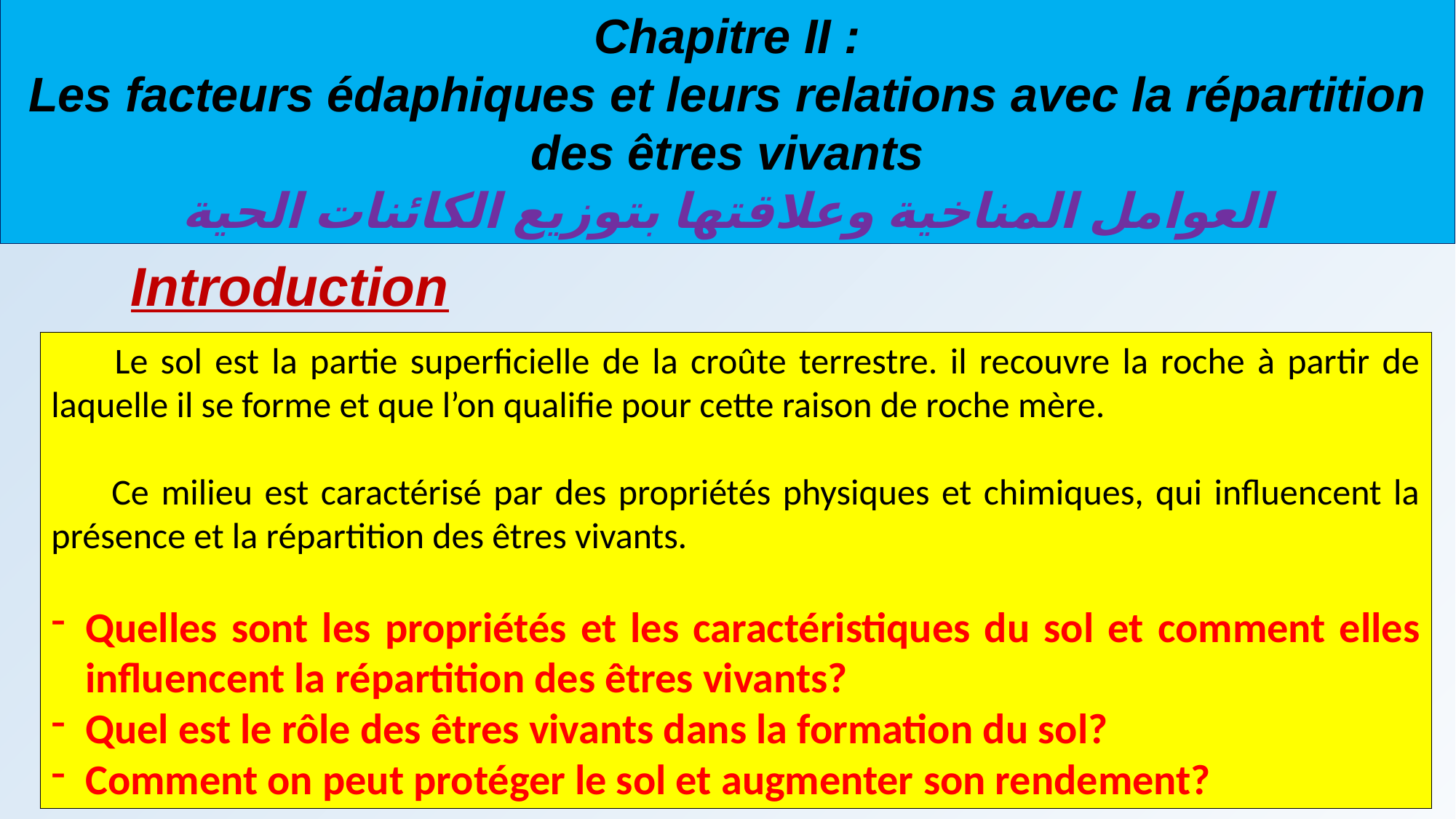

Chapitre II :
Les facteurs édaphiques et leurs relations avec la répartition des êtres vivants
العوامل المناخية وعلاقتها بتوزيع الكائنات الحية

Introduction
     Le sol est la partie superficielle de la croûte terrestre. il recouvre la roche à partir de laquelle il se forme et que l’on qualifie pour cette raison de roche mère.

     Ce milieu est caractérisé par des propriétés physiques et chimiques, qui influencent la présence et la répartition des êtres vivants.

Quelles sont les propriétés et les caractéristiques du sol et comment elles influencent la répartition des êtres vivants?
Quel est le rôle des êtres vivants dans la formation du sol?
Comment on peut protéger le sol et augmenter son rendement?